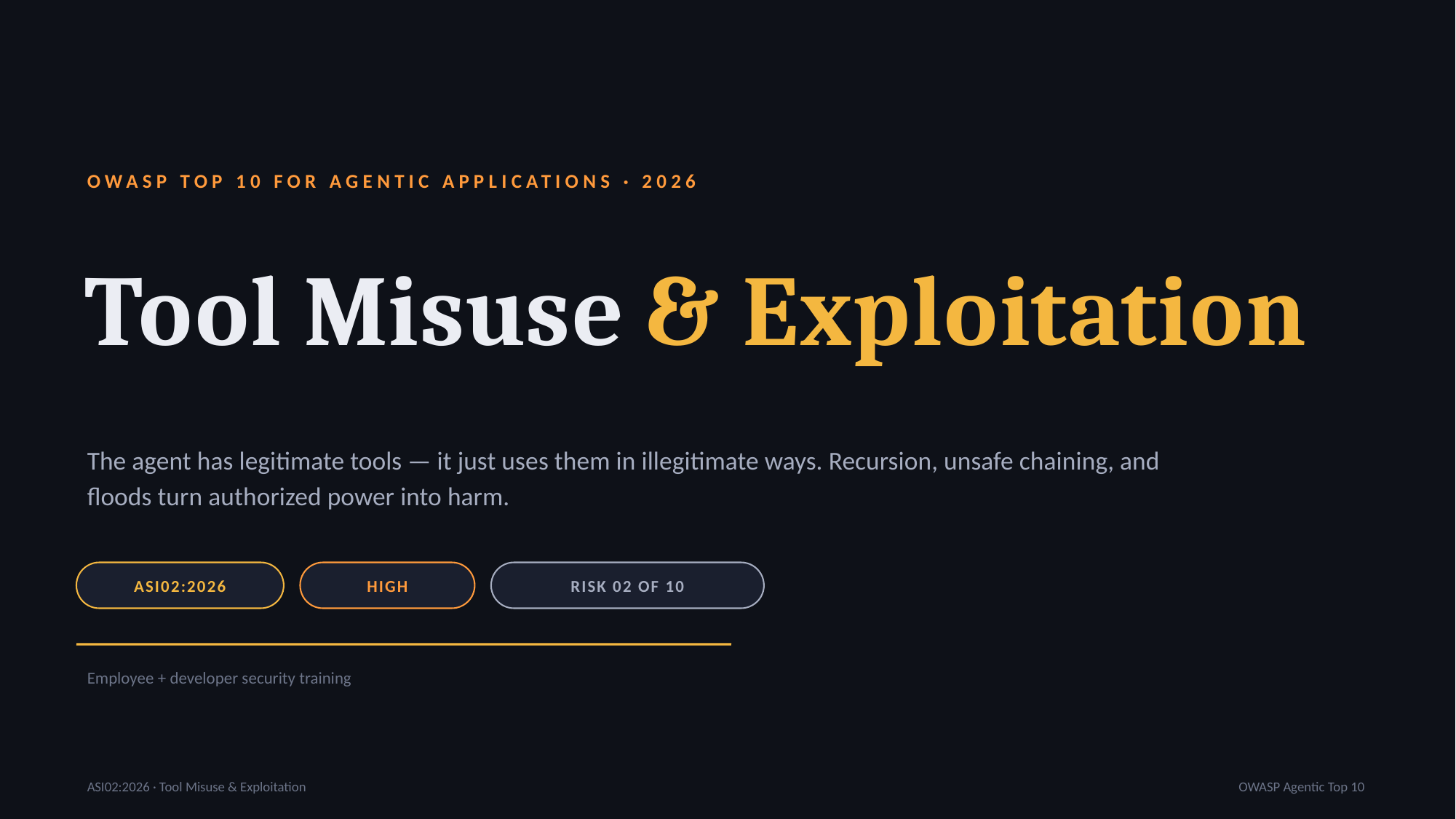

OWASP TOP 10 FOR AGENTIC APPLICATIONS · 2026
Tool Misuse & Exploitation
The agent has legitimate tools — it just uses them in illegitimate ways. Recursion, unsafe chaining, and floods turn authorized power into harm.

ASI02:2026

HIGH

RISK 02 OF 10

Employee + developer security training
ASI02:2026 · Tool Misuse & Exploitation
OWASP Agentic Top 10